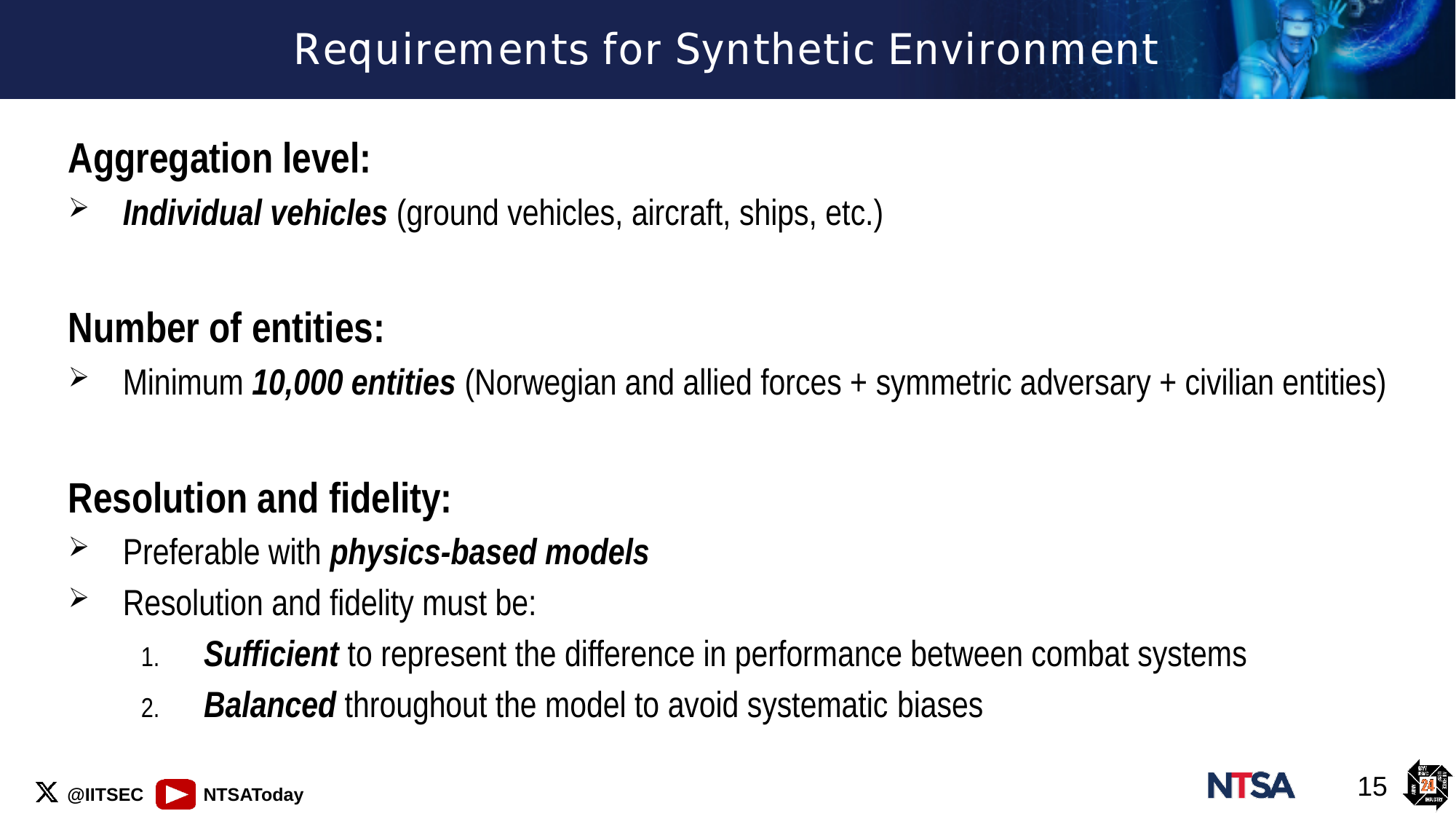

# Requirements for Synthetic Environment
Aggregation level:
Individual vehicles (ground vehicles, aircraft, ships, etc.)

Number of entities:
Minimum 10,000 entities (Norwegian and allied forces + symmetric adversary + civilian entities)

Resolution and fidelity:
Preferable with physics-based models
Resolution and fidelity must be:
 Sufficient to represent the difference in performance between combat systems
 Balanced throughout the model to avoid systematic biases
15